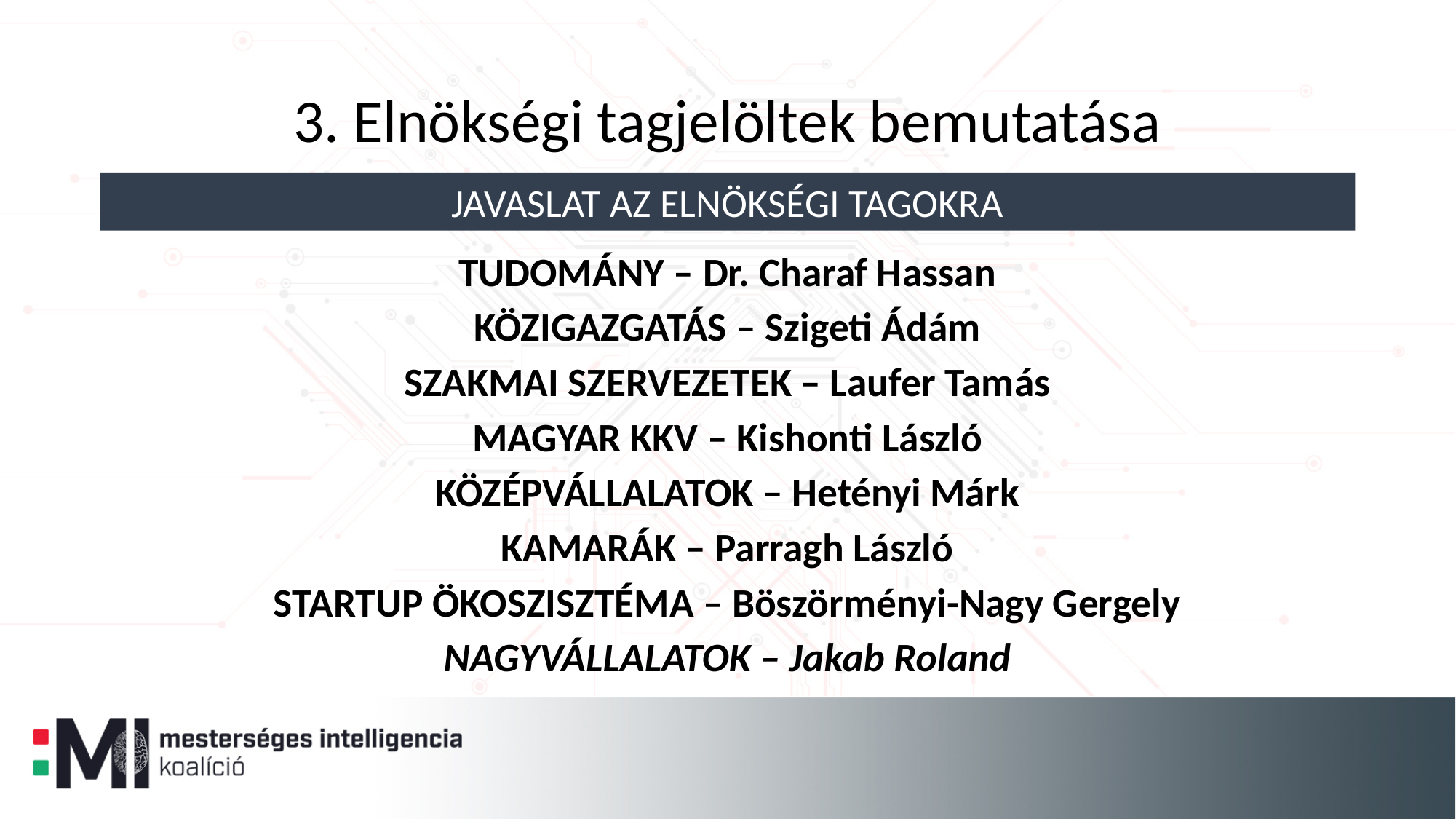

# 3. Elnökségi tagjelöltek bemutatása
JAVASLAT AZ ELNÖKSÉGI TAGOKRA
TUDOMÁNY – Dr. Charaf Hassan
KÖZIGAZGATÁS – Szigeti Ádám
SZAKMAI SZERVEZETEK – Laufer Tamás
MAGYAR KKV – Kishonti László
KÖZÉPVÁLLALATOK – Hetényi Márk
KAMARÁK – Parragh László
STARTUP ÖKOSZISZTÉMA – Böszörményi-Nagy Gergely
NAGYVÁLLALATOK – Jakab Roland